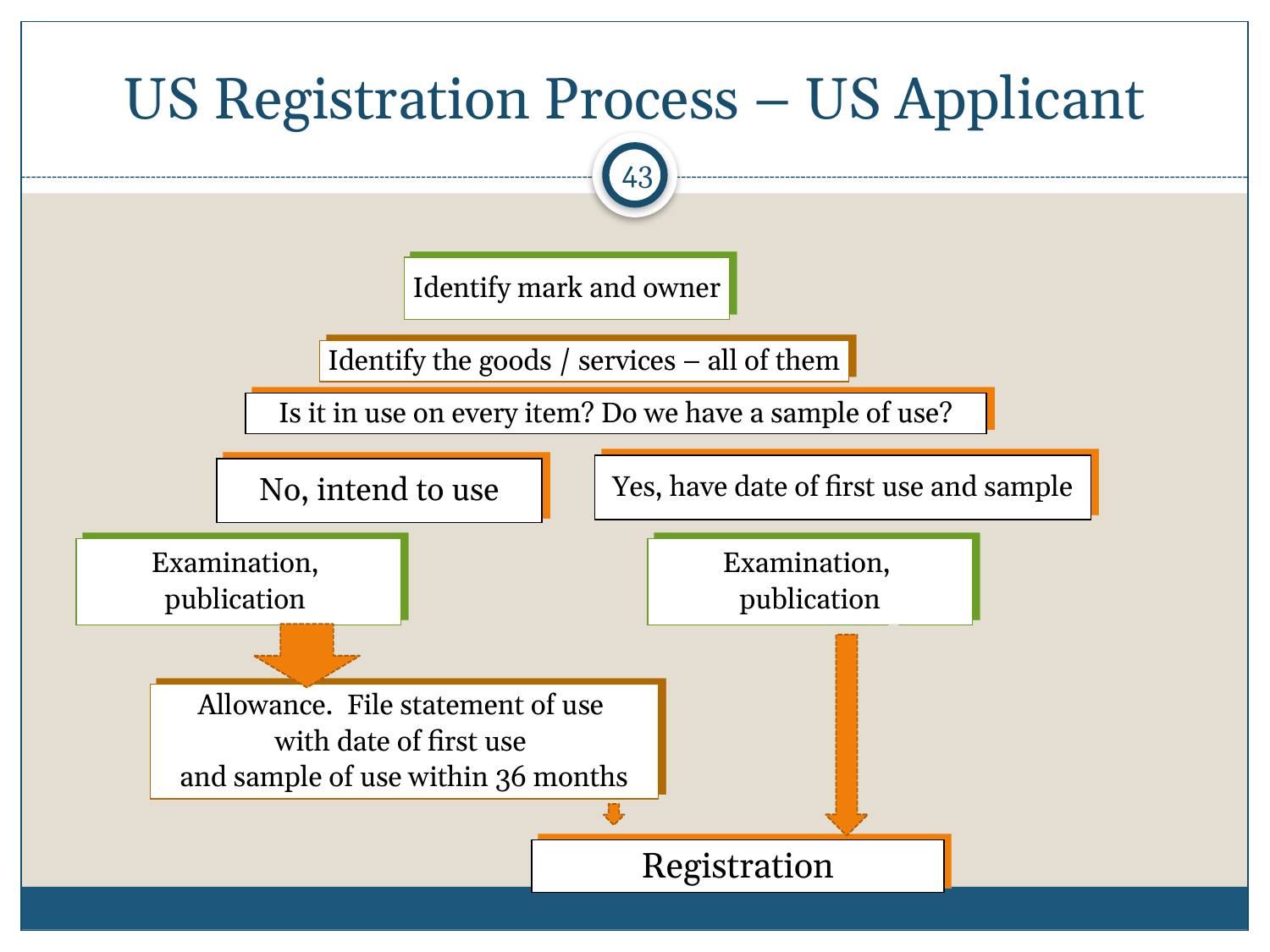

# US Registration Process – US Applicant
43
Identify mark and owner
Identify the goods / services – all of them
Is it in use on every item? Do we have a sample of use?
Yes, have date of first use and sample
No, intend to use
Examination,
publication
Examination,
publication
Allowance.  File statement of use
with date of first use
and sample of use within 36 months
Registration